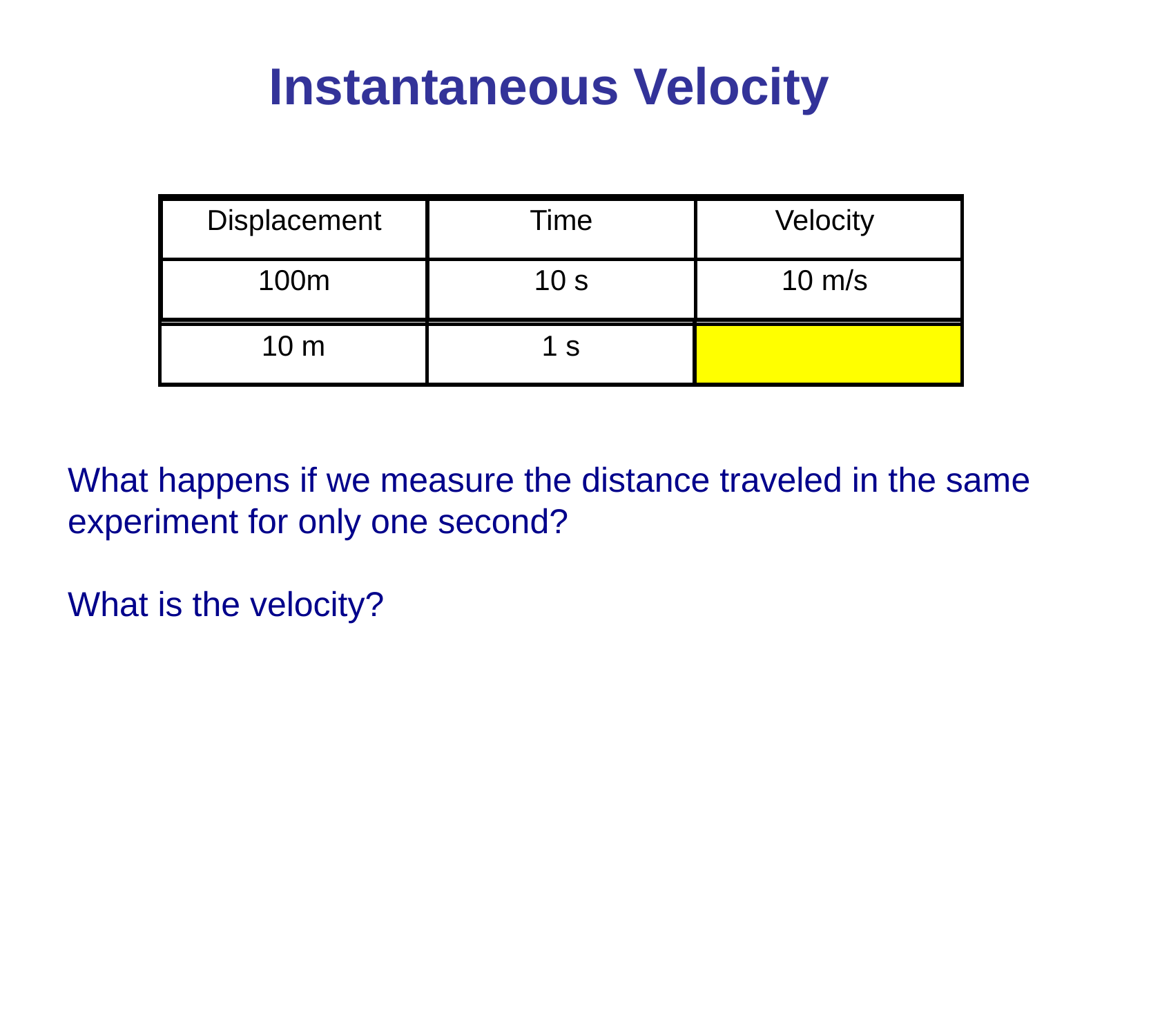

Instantaneous Velocity
|  |  |  |
| --- | --- | --- |
|  |  |  |
| 10 m | 1 s |  |
| Displacement | Time | Velocity |
| --- | --- | --- |
| 100m | 10 s | 10 m/s |
What happens if we measure the distance traveled in the same experiment for only one second?

What is the velocity?